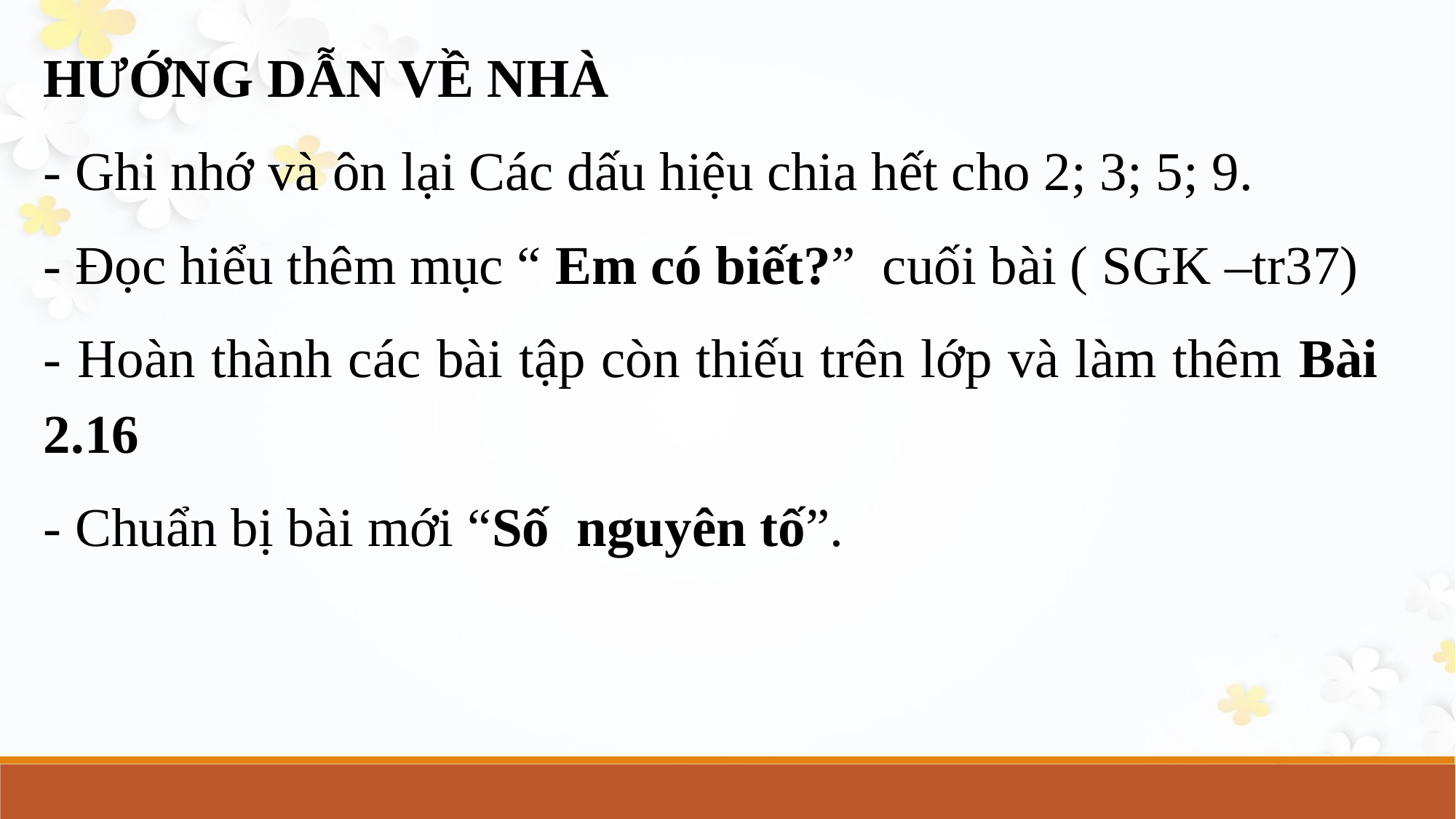

HƯỚNG DẪN VỀ NHÀ
- Ghi nhớ và ôn lại Các dấu hiệu chia hết cho 2; 3; 5; 9.
- Đọc hiểu thêm mục “ Em có biết?”  cuối bài ( SGK –tr37)
- Hoàn thành các bài tập còn thiếu trên lớp và làm thêm Bài  2.16
- Chuẩn bị bài mới “Số  nguyên tố”.